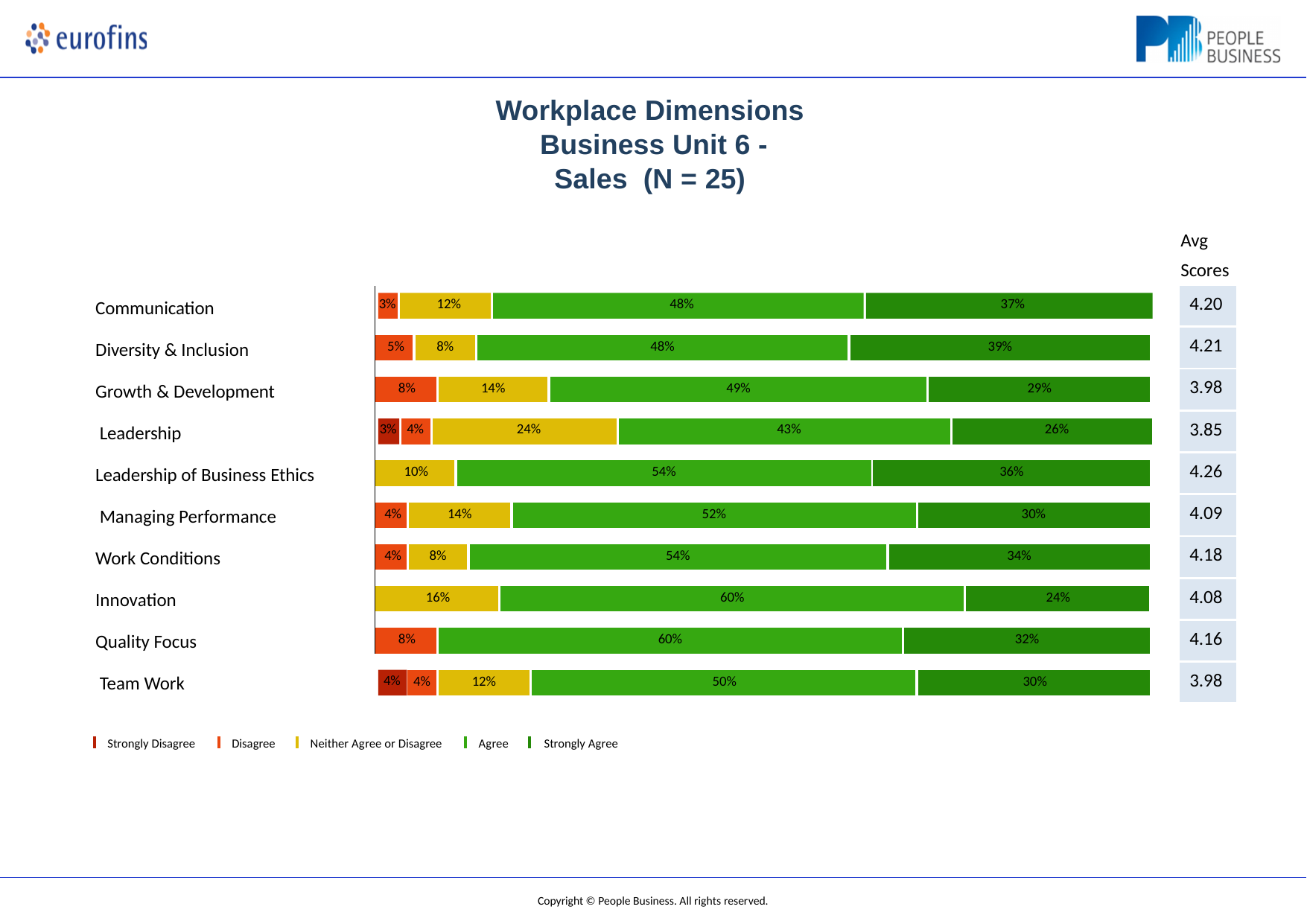

# Workplace Dimensions  Business Unit 6 - Sales  (N = 25)
Avg  Scores
| 3% 12% 48% 37% |  |  |  |  |  |  |  |  |  |  |  |  |  |  |  |  |  |
| --- | --- | --- | --- | --- | --- | --- | --- | --- | --- | --- | --- | --- | --- | --- | --- | --- | --- |
| 5% |  | 8% |  |  |  | 48% |  |  |  |  | 39% |  |  |  |  |  |  |
|  |  |  |  |  |  |  |  |  |  |  |  |  |  |  |  |  |  |
| 8% |  |  | 14% |  |  |  |  |  |  | 49% |  |  |  |  |  | 29% |  |
| 3% 4% 24% 43% 26% |  |  |  |  |  |  |  |  |  |  |  |  |  |  |  |  |  |
| 10% |  |  |  | 54% |  |  |  |  |  |  |  | 36% |  |  |  |  |  |
|  |  |  |  |  |  |  |  |  |  |  |  |  |  |  |  |  |  |
| 4% | 14% |  |  |  |  |  |  | 52% |  |  |  |  |  |  | 30% |  |  |
|  |  |  |  |  |  |  |  |  |  |  |  |  |  |  |  |  |  |
| 4% | 8% |  |  |  | 54% |  |  |  |  |  |  |  | 34% |  |  |  |  |
|  |  |  |  |  |  |  |  |  |  |  |  |  |  |  |  |  |  |
| 16% |  |  |  |  |  |  | 60% |  |  |  |  |  |  |  |  |  | 24% |
|  |  |  |  |  |  |  |  |  |  |  |  |  |  |  |  |  |  |
| 8% |  |  | 60% |  |  |  |  |  |  |  |  |  |  | 32% |  |  |  |
| 4% |  |  |  |  |  |  |  |  |  |  |  |  |  |  |  |  |  |
|  | 4% |  | 12% |  |  |  |  |  | 50% |  |  |  |  |  | 30% |  |  |
| 4.20 |
| --- |
| 4.21 |
| 3.98 |
| 3.85 |
| 4.26 |
| 4.09 |
| 4.18 |
| 4.08 |
| 4.16 |
| 3.98 |

Communication
Diversity & Inclusion  Growth & Development  Leadership
Leadership of Business Ethics  Managing Performance  Work Conditions
Innovation  Quality Focus  Team Work

|  |  |  |  |
| --- | --- | --- | --- |

Strongly Disagree
Disagree
Neither Agree or Disagree
Agree	Strongly Agree

Copyright © People Business. All rights reserved.